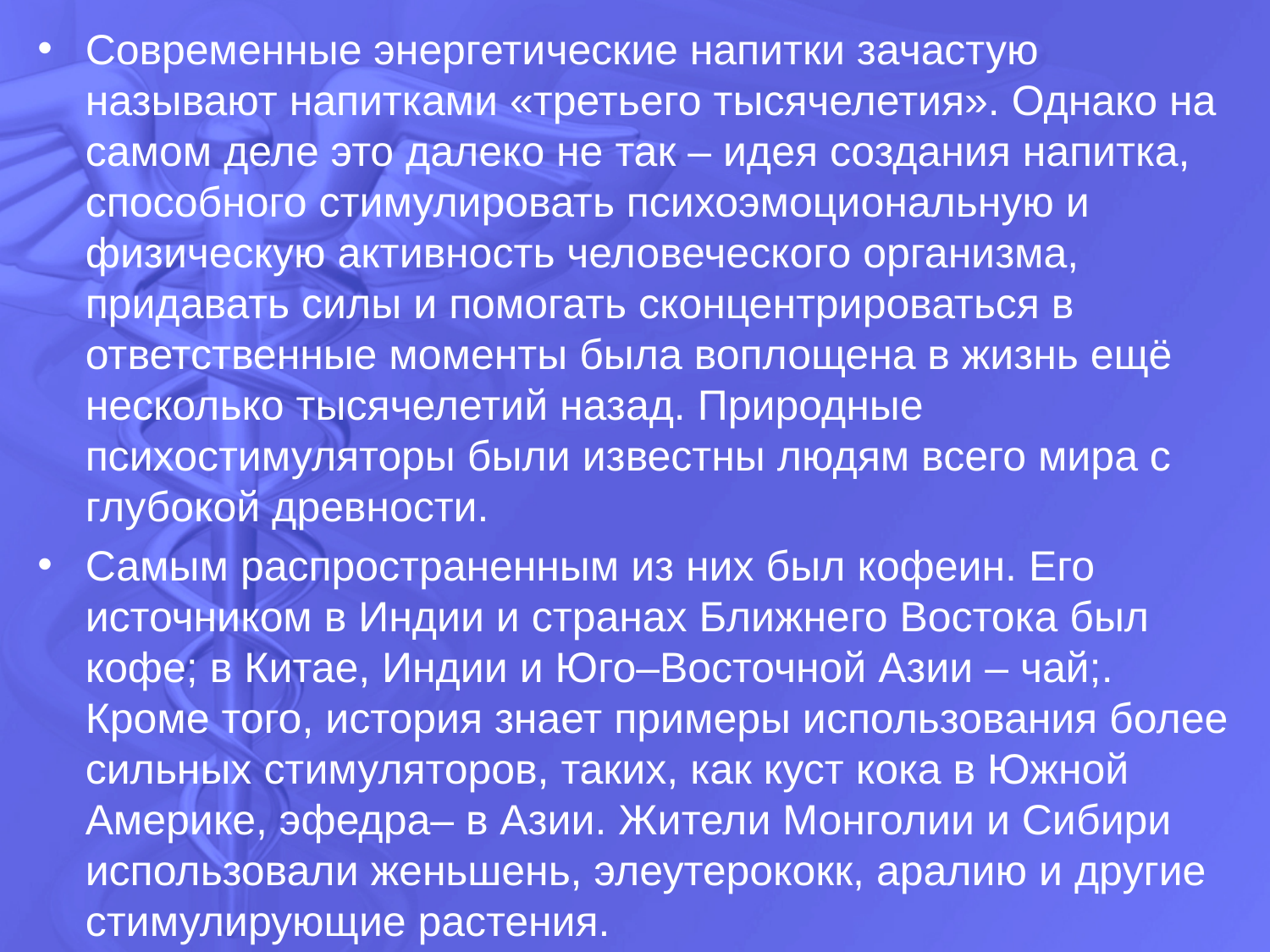

Современные энергетические напитки зачастую называют напитками «третьего тысячелетия». Однако на самом деле это далеко не так – идея создания напитка, способного стимулировать психоэмоциональную и физическую активность человеческого организма, придавать силы и помогать сконцентрироваться в ответственные моменты была воплощена в жизнь ещё несколько тысячелетий назад. Природные психостимуляторы были известны людям всего мира с глубокой древности.
Самым распространенным из них был кофеин. Его источником в Индии и странах Ближнего Востока был кофе; в Китае, Индии и Юго–Восточной Азии – чай;. Кроме того, история знает примеры использования более сильных стимуляторов, таких, как куст кока в Южной Америке, эфедра– в Азии. Жители Монголии и Сибири использовали женьшень, элеутерококк, аралию и другие стимулирующие растения.